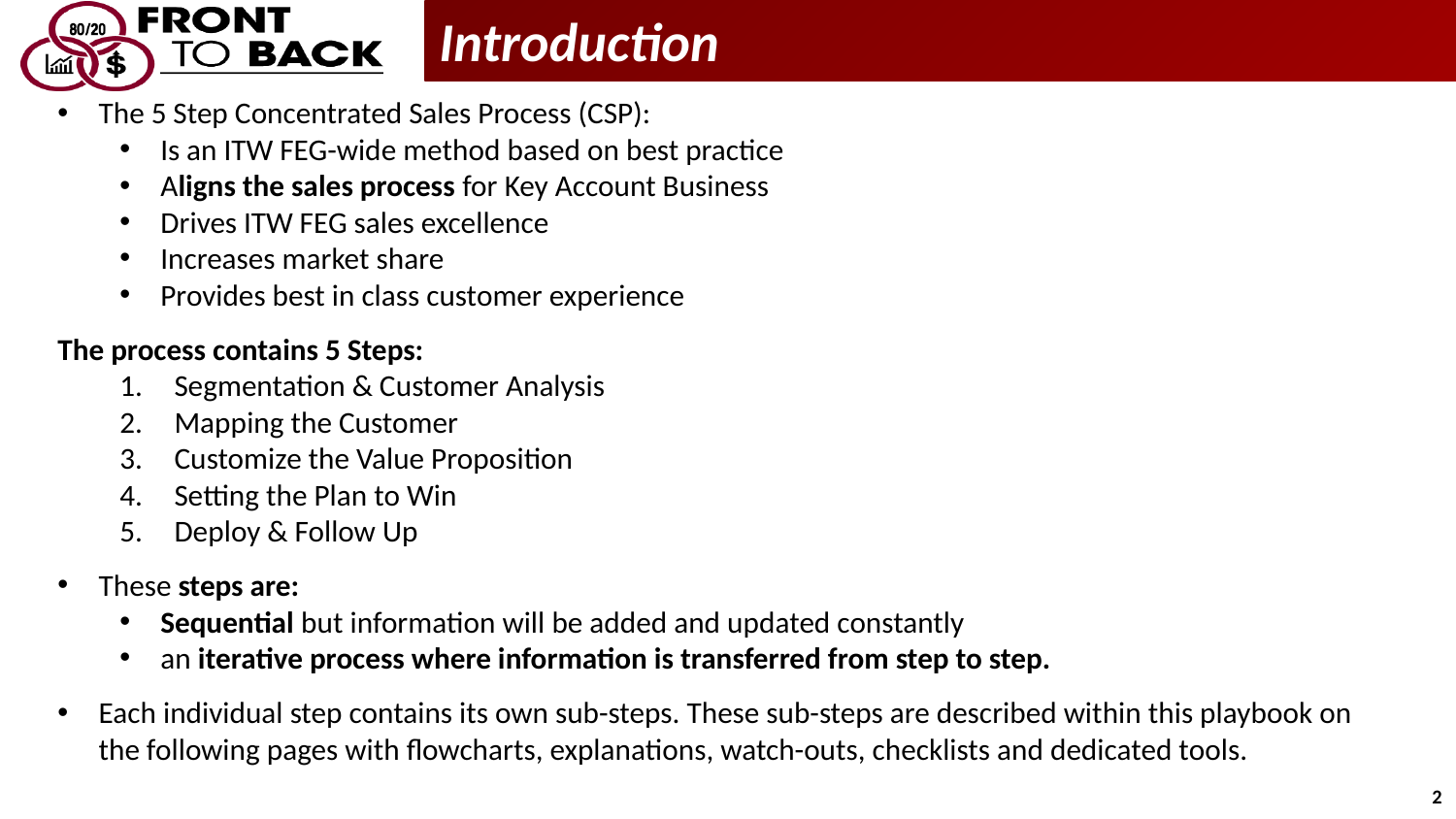

Introduction
The 5 Step Concentrated Sales Process (CSP):
Is an ITW FEG-wide method based on best practice
Aligns the sales process for Key Account Business
Drives ITW FEG sales excellence
Increases market share
Provides best in class customer experience

The process contains 5 Steps:
Segmentation & Customer Analysis
Mapping the Customer
Customize the Value Proposition
Setting the Plan to Win
Deploy & Follow Up

These steps are:
Sequential but information will be added and updated constantly
an iterative process where information is transferred from step to step.

Each individual step contains its own sub-steps. These sub-steps are described within this playbook on the following pages with flowcharts, explanations, watch-outs, checklists and dedicated tools.
2